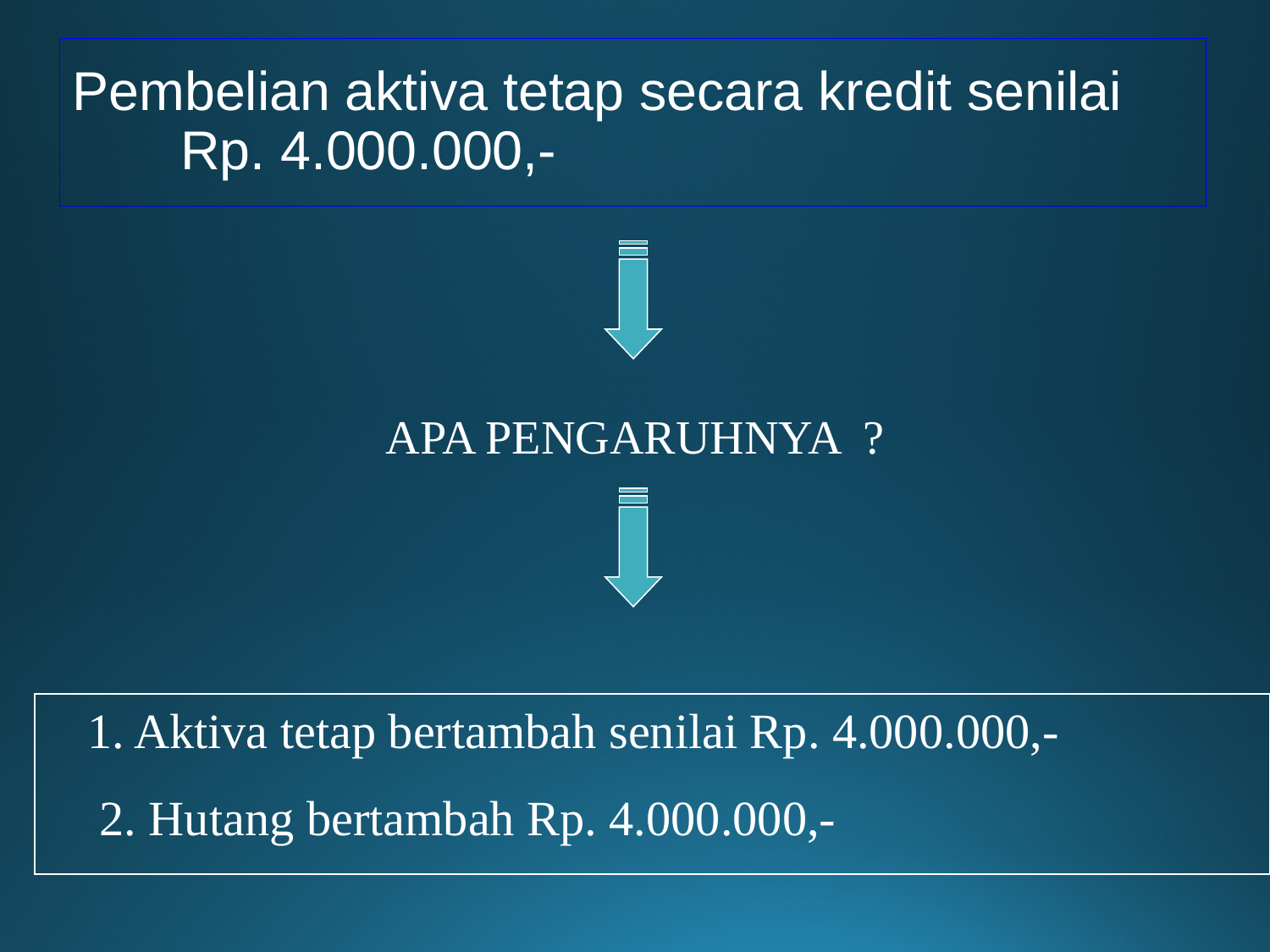

# Pembelian aktiva tetap secara kredit senilai Rp. 4.000.000,-

APA PENGARUHNYA  ?

1. Aktiva tetap bertambah senilai Rp. 4.000.000,-
 2. Hutang bertambah Rp. 4.000.000,-